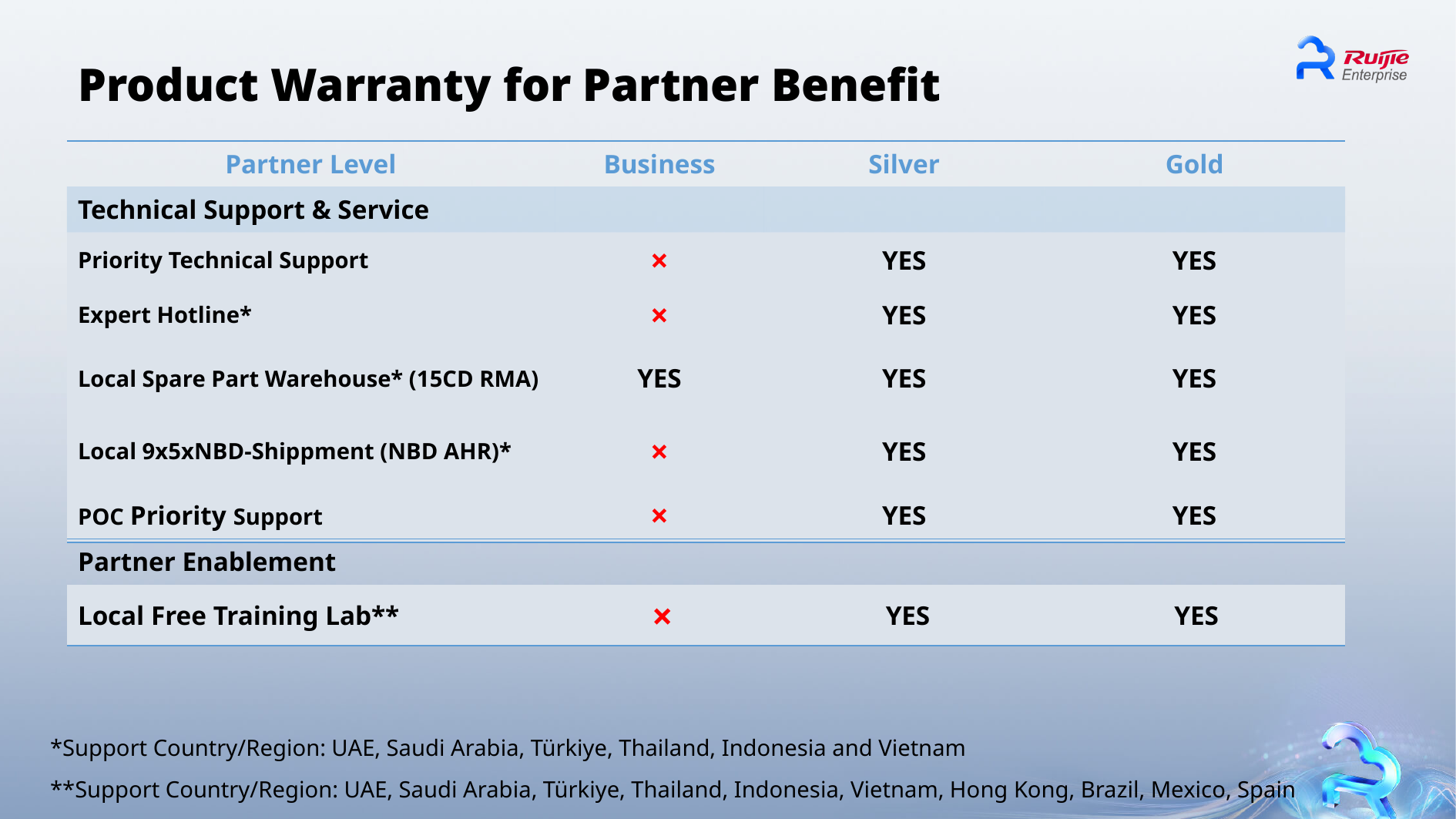

Product Warranty for Partner Benefit
| Partner Level | Business | Silver | Gold |
| --- | --- | --- | --- |
| Technical Support & Service |  |  |  |
| Priority Technical Support | × | YES | YES |
| Expert Hotline\* | × | YES | YES |
| Local Spare Part Warehouse\* (15CD RMA) | YES | YES | YES |
| Local 9x5xNBD-Shippment (NBD AHR)\* | × | YES | YES |
| POC Priority Support | × | YES | YES |
| Partner Enablement |  |  |  |
| --- | --- | --- | --- |
| Local Free Training Lab\*\* | × | YES | YES |
*Support Country/Region: UAE, Saudi Arabia, Türkiye, Thailand, Indonesia and Vietnam
**Support Country/Region: UAE, Saudi Arabia, Türkiye, Thailand, Indonesia, Vietnam, Hong Kong, Brazil, Mexico, Spain